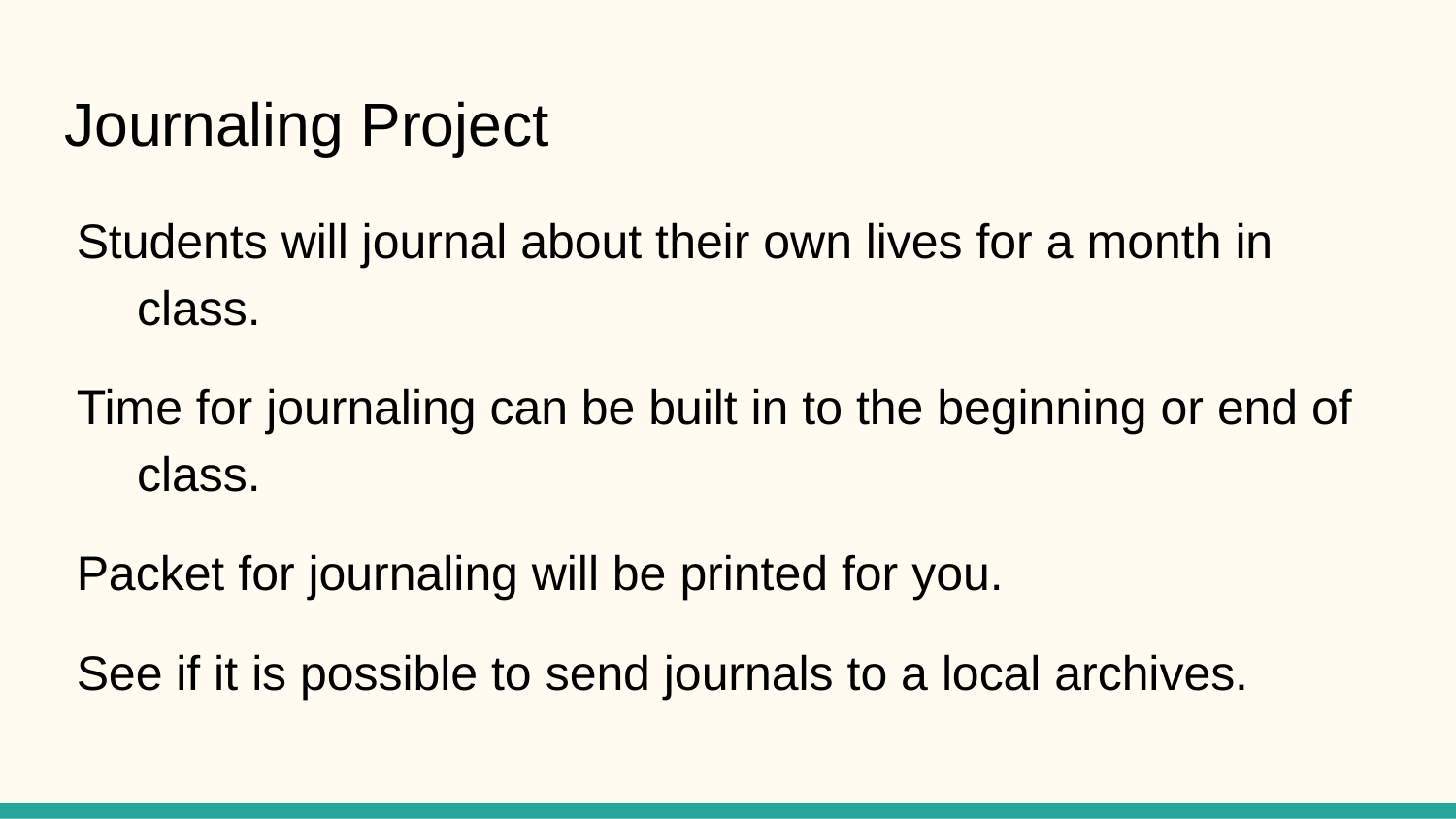

# Journaling Project
Students will journal about their own lives for a month in class.
Time for journaling can be built in to the beginning or end of class.
Packet for journaling will be printed for you.
See if it is possible to send journals to a local archives.